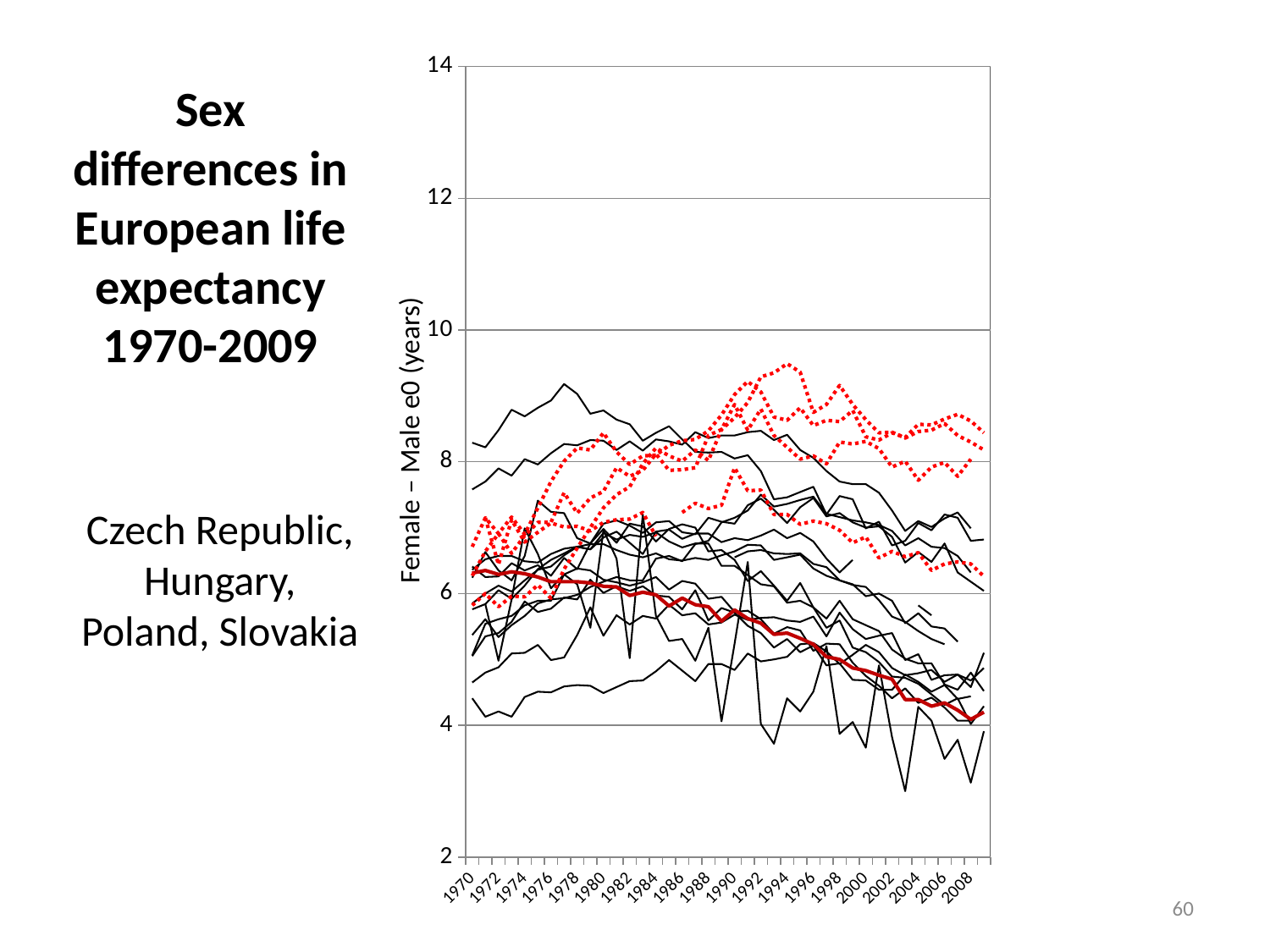

### Chart

| Category | Belgium | HMD Denmark | Finland | France | Germany | Greece | Iceland | Ireland | Italy HMD | Netherlands | Norway | Portugal HMD | Spain | Sweden | United Kingdom | Czech Republic | Hungary | Poland HMD | Slovakia HMD |
|---|---|---|---|---|---|---|---|---|---|---|---|---|---|---|---|---|---|---|---|
| 1970 | 6.3599999999999985 | 5.0500000000000105 | 8.290000000000001 | 7.579999999999998 | None | 4.410000000000011 | None | 4.6499999999999915 | 5.849999999999994 | 5.760000000000005 | 6.409999999999998 | 6.240000000000002 | 5.370000000000005 | 5.0600000000000005 | 6.3100000000000005 | None | 5.8199999999999905 | 6.710000000000008 | 6.27000000000001 |
| 1971 | 6.519999999999996 | 5.3500000000000085 | 8.220000000000002 | 7.700000000000003 | None | 4.1299999999999955 | 5.839999999999989 | 4.799999999999997 | 6.0 | 5.8400000000000025 | 6.25 | 6.630000000000003 | 5.6099999999999985 | 5.540000000000006 | 6.3500000000000085 | 7.1499999999999915 | 6.0 | 7.150000000000006 | 6.640000000000001 |
| 1972 | 6.570000000000007 | 5.400000000000008 | 8.480000000000002 | 7.8999999999999915 | None | 4.209999999999994 | 4.9800000000000075 | 4.879999999999996 | 6.1200000000000045 | 6.0500000000000105 | 6.260000000000005 | 6.349999999999994 | 5.3400000000000025 | 5.6099999999999985 | 6.290000000000006 | 6.44 | 5.799999999999997 | 6.909999999999998 | 6.909999999999998 |
| 1973 | 6.5699999999999905 | 5.570000000000007 | 8.790000000000001 | 7.789999999999992 | None | 4.1299999999999955 | 5.909999999999998 | 5.089999999999989 | 6.030000000000001 | 5.920000000000002 | 6.459999999999994 | 6.200000000000003 | 5.519999999999996 | 5.659999999999997 | 6.3299999999999965 | 7.1200000000000045 | 5.959999999999994 | 7.159999999999997 | 6.6099999999999985 |
| 1974 | 6.489999999999998 | 5.879999999999996 | 8.69 | 8.04 | None | 4.429999999999993 | 6.990000000000009 | 5.099999999999994 | 6.200000000000003 | 6.1200000000000045 | 6.349999999999994 | 6.570000000000007 | 5.660000000000007 | 5.8199999999999905 | 6.299999999999997 | 6.780000000000001 | 5.950000000000003 | 6.900000000000008 | 6.88000000000001 |
| 1975 | 6.469999999999999 | 5.719999999999999 | 8.820000000000007 | 7.960000000000008 | None | 4.509999999999991 | 6.599999999999994 | 5.219999999999999 | 6.3599999999999985 | 6.370000000000005 | 6.43000000000001 | 7.409999999999998 | 5.849999999999994 | 5.890000000000001 | 6.25 | 6.929999999999993 | 6.1299999999999955 | 7.299999999999997 | 7.0800000000000125 |
| 1976 | 6.599999999999994 | 5.769999999999996 | 8.930000000000005 | 8.130000000000008 | None | 4.5 | 6.0800000000000125 | 4.990000000000009 | 6.409999999999998 | 6.510000000000005 | 6.269999999999996 | 7.240000000000009 | 5.909999999999998 | 5.890000000000001 | 6.180000000000007 | 7.070000000000007 | 5.929999999999993 | 7.700000000000003 | 7.079999999999998 |
| 1977 | 6.680000000000007 | 5.94 | 9.180000000000001 | 8.27 | None | 4.589999999999989 | 6.290000000000006 | 5.030000000000001 | 6.579999999999998 | 6.6099999999999985 | 6.540000000000006 | 7.219999999999999 | 5.93000000000001 | 6.290000000000006 | 6.180000000000007 | 7.010000000000005 | 6.370000000000005 | 8.010000000000005 | 7.530000000000001 |
| 1978 | 6.709999999999994 | 5.909999999999998 | 9.030000000000001 | 8.25 | None | 4.6099999999999985 | 6.140000000000001 | 5.370000000000005 | 6.709999999999994 | 6.709999999999994 | 6.370000000000005 | 6.8400000000000025 | 5.9800000000000075 | 6.379999999999996 | 6.180000000000007 | 7.0200000000000085 | 6.689999999999998 | 8.210000000000008 | 7.219999999999999 |
| 1979 | 6.670000000000002 | 6.210000000000008 | 8.72999999999999 | 8.330000000000002 | None | 4.6000000000000085 | 5.4800000000000075 | 5.789999999999992 | 6.75 | 6.670000000000002 | 6.759999999999991 | 6.760000000000005 | 6.1000000000000085 | 6.349999999999994 | 6.159999999999997 | 6.950000000000003 | 7.0 | 8.180000000000005 | 7.450000000000003 |
| 1980 | 6.8500000000000085 | 6.010000000000005 | 8.780000000000001 | 8.320000000000007 | None | 4.490000000000009 | 6.959999999999994 | 5.3599999999999985 | 6.75 | 6.920000000000002 | 6.9800000000000075 | 7.0600000000000005 | 6.180000000000007 | 6.210000000000008 | 6.1099999999999985 | 7.079999999999998 | 7.299999999999997 | 8.44 | 7.5500000000000105 |
| 1981 | 6.94 | 6.1099999999999985 | 8.64 | 8.180000000000005 | None | 4.5800000000000125 | 6.530000000000001 | 5.670000000000002 | 6.659999999999997 | 6.8200000000000065 | 6.769999999999996 | 7.1099999999999985 | 6.25 | 6.170000000000002 | 6.099999999999994 | 7.119999999999989 | 7.5 | 8.150000000000006 | 7.909999999999998 |
| 1982 | 6.77000000000001 | 6.040000000000006 | 8.570000000000007 | 8.310000000000002 | None | 4.670000000000002 | 5.019999999999996 | 5.529999999999987 | 6.5900000000000025 | 6.890000000000001 | 7.0600000000000005 | 7.030000000000001 | 6.200000000000003 | 6.1200000000000045 | 5.969999999999999 | 7.13000000000001 | 7.6200000000000045 | 7.960000000000008 | 7.780000000000001 |
| 1983 | 6.599999999999994 | 6.1099999999999985 | 8.320000000000007 | 8.169999999999996 | None | 4.680000000000007 | 7.200000000000003 | 5.659999999999997 | 6.549999999999997 | 6.8599999999999985 | 7.019999999999996 | 6.920000000000002 | 6.200000000000003 | 6.170000000000002 | 6.019999999999996 | 7.2300000000000075 | 7.969999999999999 | 8.090000000000003 | 7.869999999999989 |
| 1984 | 6.94 | 5.969999999999999 | 8.440000000000014 | 8.340000000000003 | None | 4.8199999999999905 | 5.659999999999997 | 5.619999999999989 | 6.6099999999999985 | 6.93000000000001 | 6.789999999999992 | 7.079999999999998 | 6.530000000000001 | 6.25 | 5.9800000000000075 | 6.870000000000005 | 8.210000000000008 | 8.100000000000001 | 8.120000000000001 |
| 1985 | 6.969999999999999 | 5.950000000000003 | 8.540000000000001 | 8.310000000000002 | None | 4.989999999999998 | 5.280000000000001 | 5.8299999999999965 | 6.519999999999996 | 6.789999999999992 | 6.9800000000000075 | 7.1000000000000085 | 6.5699999999999905 | 6.0600000000000005 | 5.8100000000000005 | None | 8.089999999999998 | 8.25 | 7.870000000000005 |
| 1986 | 6.8299999999999965 | 5.760000000000005 | 8.340000000000003 | 8.260000000000005 | None | 4.8299999999999965 | 5.309999999999988 | 5.670000000000002 | 6.5 | 6.700000000000003 | 7.049999999999997 | 6.929999999999993 | 6.489999999999998 | 6.189999999999998 | 5.929999999999993 | 7.2300000000000075 | 8.010000000000002 | 8.320000000000002 | 7.879999999999996 |
| 1987 | 6.910000000000011 | 6.0500000000000105 | 8.150000000000006 | 8.450000000000003 | None | 4.670000000000002 | 4.9800000000000075 | 5.699999999999989 | 6.539999999999992 | 6.760000000000005 | 7.0 | 6.900000000000008 | 6.75 | 6.1499999999999915 | 5.8299999999999965 | 7.370000000000005 | 8.180000000000005 | 8.340000000000003 | 7.909999999999998 |
| 1988 | 6.909999999999998 | 5.589999999999989 | 8.14 | 8.360000000000005 | None | 4.929999999999993 | 5.4800000000000075 | 5.530000000000001 | 6.510000000000005 | 6.760000000000005 | 6.640000000000001 | 7.150000000000006 | 6.799999999999997 | 5.920000000000002 | 5.799999999999997 | 7.289999999999992 | 8.02 | 8.470000000000004 | 8.400000000000002 |
| 1989 | 6.780000000000001 | 5.780000000000001 | 8.149999999999997 | 8.400000000000006 | None | 4.93000000000001 | 4.0600000000000005 | 5.5600000000000005 | 6.579999999999998 | 6.420000000000002 | 6.659999999999997 | 7.0900000000000025 | 7.079999999999998 | 5.950000000000003 | 5.579999999999998 | 7.339999999999989 | 8.490000000000002 | 8.710000000000008 | 8.490000000000009 |
| 1990 | 6.8400000000000025 | 5.710000000000008 | 8.050000000000002 | 8.400000000000002 | 6.549999999999997 | 4.8400000000000025 | 5.239999999999998 | 5.680000000000007 | 6.640000000000001 | 6.419999999999988 | 6.510000000000005 | 7.0600000000000005 | 7.1499999999999915 | 5.719999999999999 | 5.75 | 7.910000000000011 | 8.670000000000002 | 9.02 | 8.870000000000005 |
| 1991 | 6.8100000000000005 | 5.510000000000005 | 8.100000000000001 | 8.450000000000003 | 6.640000000000001 | 5.089999999999989 | 6.4800000000000075 | 5.6000000000000085 | 6.740000000000009 | 6.280000000000001 | 6.189999999999998 | 7.3400000000000025 | 7.260000000000005 | 5.739999999999998 | 5.619999999999989 | 7.5600000000000005 | 8.900000000000002 | 9.220000000000002 | 8.480000000000004 |
| 1992 | 6.879999999999996 | 5.3999999999999915 | 7.8599999999999985 | 8.470000000000004 | 6.660000000000007 | 4.970000000000013 | 4.0200000000000085 | 5.6299999999999955 | 6.72999999999999 | 6.140000000000001 | 6.3400000000000025 | 7.44 | 7.5 | 5.6099999999999985 | 5.549999999999997 | 7.5699999999999905 | 9.290000000000001 | 9.060000000000002 | 8.800000000000017 |
| 1993 | 6.969999999999999 | 5.179999999999993 | 7.43000000000001 | 8.330000000000002 | 6.6099999999999985 | 5.0 | 3.719999999999999 | 5.640000000000001 | 6.509999999999991 | 6.1099999999999985 | 6.1200000000000045 | 7.269999999999996 | 7.3199999999999905 | 5.390000000000001 | 5.38000000000001 | 7.200000000000003 | 9.350000000000017 | 8.680000000000001 | 8.400000000000006 |
| 1994 | 6.8400000000000025 | 5.3100000000000005 | 7.459999999999994 | 8.410000000000004 | 6.6000000000000085 | 5.039999999999992 | 4.409999999999998 | 5.5900000000000025 | 6.549999999999997 | 5.8599999999999985 | 5.890000000000001 | 7.0699999999999905 | 7.3599999999999985 | 5.490000000000009 | 5.400000000000008 | 7.199999999999989 | 9.490000000000009 | 8.629999999999999 | 8.220000000000002 |
| 1995 | 6.920000000000002 | 5.1099999999999985 | 7.540000000000006 | 8.180000000000005 | 6.6099999999999985 | 5.2300000000000075 | 4.209999999999994 | 5.5699999999999905 | 6.5900000000000025 | 5.890000000000001 | 6.160000000000007 | 7.3100000000000005 | 7.420000000000002 | 5.44 | 5.3199999999999905 | 7.049999999999997 | 9.360000000000005 | 8.820000000000007 | 8.040000000000001 |
| 1996 | 6.790000000000006 | 5.210000000000008 | 7.6200000000000045 | 8.060000000000002 | 6.450000000000003 | 5.25 | 4.509999999999991 | 5.650000000000006 | 6.38000000000001 | 5.789999999999992 | 5.789999999999992 | 7.450000000000003 | 7.469999999999999 | 5.1299999999999955 | 5.2300000000000075 | 7.099999999999994 | 8.75 | 8.550000000000002 | 8.090000000000003 |
| 1997 | 6.530000000000001 | 4.909999999999998 | 7.200000000000003 | 7.8599999999999985 | 6.3999999999999915 | 5.1200000000000045 | 5.200000000000003 | 5.349999999999994 | 6.269999999999996 | 5.4800000000000075 | 5.619999999999989 | 7.170000000000002 | 7.210000000000008 | 5.240000000000009 | 5.040000000000006 | 7.0600000000000005 | 8.870000000000005 | 8.629999999999999 | 7.969999999999999 |
| 1998 | 6.3199999999999905 | 4.94 | 7.479999999999992 | 7.700000000000003 | 6.200000000000003 | 4.93000000000001 | 3.8700000000000037 | 5.710000000000008 | 6.200000000000003 | 5.5900000000000025 | 5.890000000000001 | 7.219999999999999 | 7.159999999999997 | 5.2300000000000075 | 5.0 | 6.959999999999994 | 9.160000000000004 | 8.61 | 8.300000000000002 |
| 1999 | 6.509999999999991 | 4.689999999999998 | 7.43000000000001 | 7.659999999999997 | 6.1299999999999955 | 5.070000000000007 | 4.049999999999997 | 5.459999999999994 | 6.140000000000001 | 5.179999999999993 | 5.6099999999999985 | 7.079999999999998 | 7.1099999999999985 | 4.950000000000003 | 4.870000000000005 | 6.77000000000001 | 8.870000000000005 | 8.779999999999994 | 8.27 |
| 2000 | None | 4.680000000000007 | 6.989999999999998 | 7.660000000000007 | 6.1000000000000085 | 5.219999999999999 | 3.6599999999999966 | 5.3100000000000005 | 5.960000000000008 | 5.1099999999999985 | 5.519999999999996 | 7.0 | 7.079999999999998 | 4.75 | 4.8299999999999965 | 6.8599999999999985 | 8.64 | 8.38000000000001 | 8.310000000000002 |
| 2001 | None | 4.539999999999992 | 7.0900000000000025 | 7.530000000000001 | 5.900000000000008 | 5.1099999999999985 | 4.910000000000011 | 5.3599999999999985 | 6.0 | 4.959999999999994 | 5.429999999999993 | 7.019999999999996 | 7.039999999999992 | 4.599999999999994 | 4.760000000000005 | 6.539999999999992 | 8.440000000000014 | 8.330000000000002 | 8.200000000000001 |
| 2002 | None | 4.540000000000006 | 6.7300000000000075 | 7.260000000000005 | 5.650000000000006 | 4.870000000000005 | 3.8200000000000074 | 5.400000000000008 | 5.890000000000001 | 4.739999999999998 | 5.150000000000006 | 6.86000000000001 | 6.950000000000003 | 4.410000000000011 | 4.700000000000003 | 6.640000000000001 | 8.450000000000003 | 8.44 | 7.920000000000002 |
| 2003 | None | 4.769999999999996 | 6.799999999999997 | 6.94999999999999 | 5.5699999999999905 | 4.760000000000005 | 3.0 | 4.989999999999998 | 5.5500000000000105 | 4.719999999999999 | 5.010000000000005 | 6.469999999999999 | 6.7300000000000075 | 4.5600000000000005 | 4.390000000000001 | 6.5600000000000005 | 8.360000000000005 | 8.370000000000003 | 8.010000000000005 |
| 2004 | 5.8199999999999905 | 4.659999999999997 | 7.0699999999999905 | 7.099999999999994 | 5.43000000000001 | 4.789999999999992 | 4.280000000000001 | 5.079999999999998 | 5.700000000000003 | 4.63000000000001 | 4.94 | 6.6299999999999955 | 6.839999999999989 | 4.3400000000000025 | 4.390000000000001 | 6.619999999999989 | 8.46000000000001 | 8.570000000000002 | 7.719999999999999 |
| 2005 | 5.670000000000002 | 4.510000000000005 | 6.959999999999994 | 7.009999999999991 | 5.3100000000000005 | 4.8400000000000025 | 4.0699999999999905 | 4.689999999999998 | 5.5 | 4.469999999999999 | 4.940000000000012 | 6.4800000000000075 | 6.709999999999994 | 4.420000000000002 | 4.289999999999992 | 6.349999999999994 | 8.480000000000004 | 8.560000000000002 | 7.920000000000002 |
| 2006 | None | 4.6099999999999985 | 7.200000000000003 | 7.140000000000001 | 5.2300000000000075 | 4.659999999999997 | 3.4900000000000087 | 4.760000000000005 | 5.469999999999999 | 4.3100000000000005 | 4.619999999999989 | 6.760000000000005 | 6.689999999999998 | 4.27000000000001 | 4.3400000000000025 | 6.450000000000003 | 8.580000000000002 | 8.649999999999997 | 7.990000000000009 |
| 2007 | None | 4.400000000000008 | 7.1499999999999915 | 7.2300000000000075 | None | 4.769999999999996 | 3.779999999999987 | 4.769999999999996 | 5.27000000000001 | 4.410000000000011 | 4.539999999999992 | 6.3199999999999905 | 6.5699999999999905 | 4.0699999999999905 | 4.2300000000000075 | 6.4800000000000075 | 8.400000000000006 | 8.720000000000002 | 7.780000000000001 |
| 2008 | None | 4.44 | 6.8000000000000105 | 6.990000000000009 | None | 4.679999999999993 | 3.1299999999999955 | 4.579999999999998 | None | 4.0200000000000085 | 4.799999999999997 | 6.179999999999993 | 6.3200000000000065 | 4.0699999999999905 | 4.0900000000000025 | 6.450000000000003 | 8.300000000000002 | 8.62 | 8.040000000000001 |
| 2009 | None | None | 6.8200000000000065 | None | None | 4.870000000000005 | 3.9099999999999966 | 5.099999999999994 | None | 4.289999999999992 | 4.519999999999996 | 6.039999999999992 | None | None | 4.199999999999989 | 6.259999999999991 | 8.180000000000001 | 8.44 | None |
# Sex differences in European life expectancy 1970-2009
Female – Male e0 (years)
Czech Republic, Hungary,
Poland, Slovakia
60